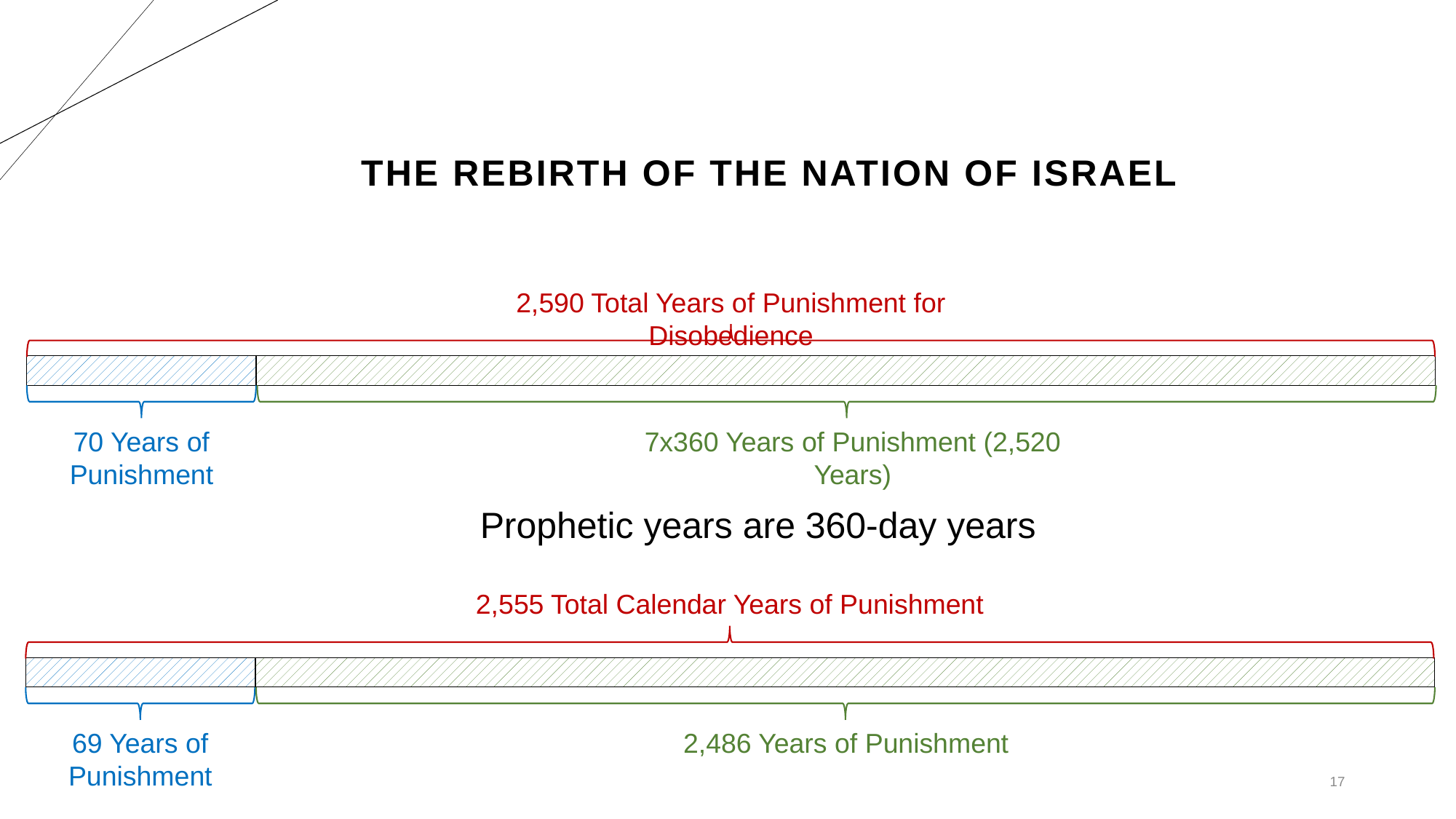

# The rebirth of the nation of Israel

2,590 Total Years of Punishment for Disobedience

70 Years of Punishment

7x360 Years of Punishment (2,520 Years)
Prophetic years are 360-day years

2,555 Total Calendar Years of Punishment

69 Years of Punishment

2,486 Years of Punishment
17